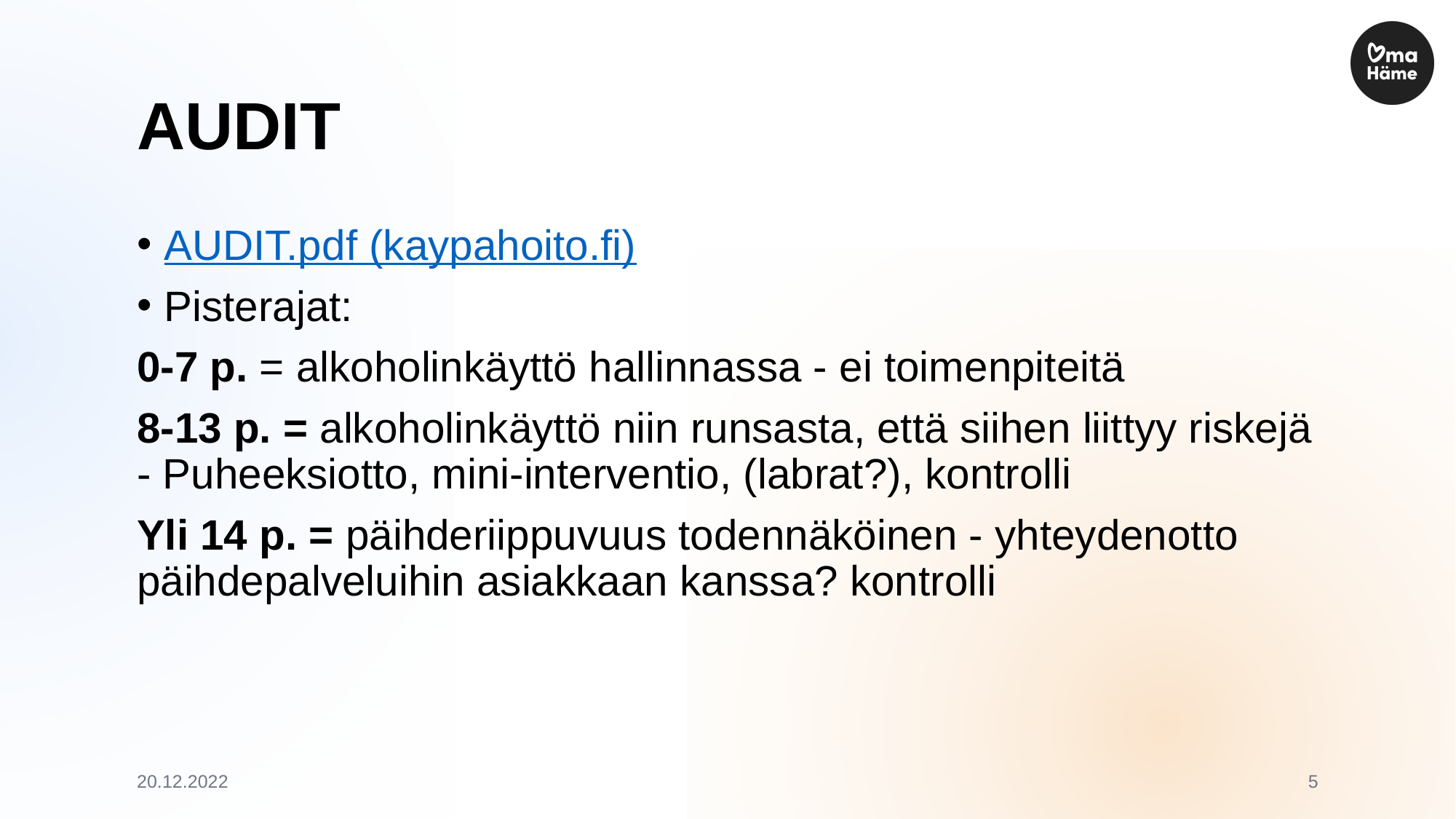

# AUDIT
AUDIT.pdf (kaypahoito.fi)
Pisterajat:
0-7 p. = alkoholinkäyttö hallinnassa - ei toimenpiteitä
8-13 p. = alkoholinkäyttö niin runsasta, että siihen liittyy riskejä - Puheeksiotto, mini-interventio, (labrat?), kontrolli
Yli 14 p. = päihderiippuvuus todennäköinen - yhteydenotto päihdepalveluihin asiakkaan kanssa? kontrolli

20.12.2022

5